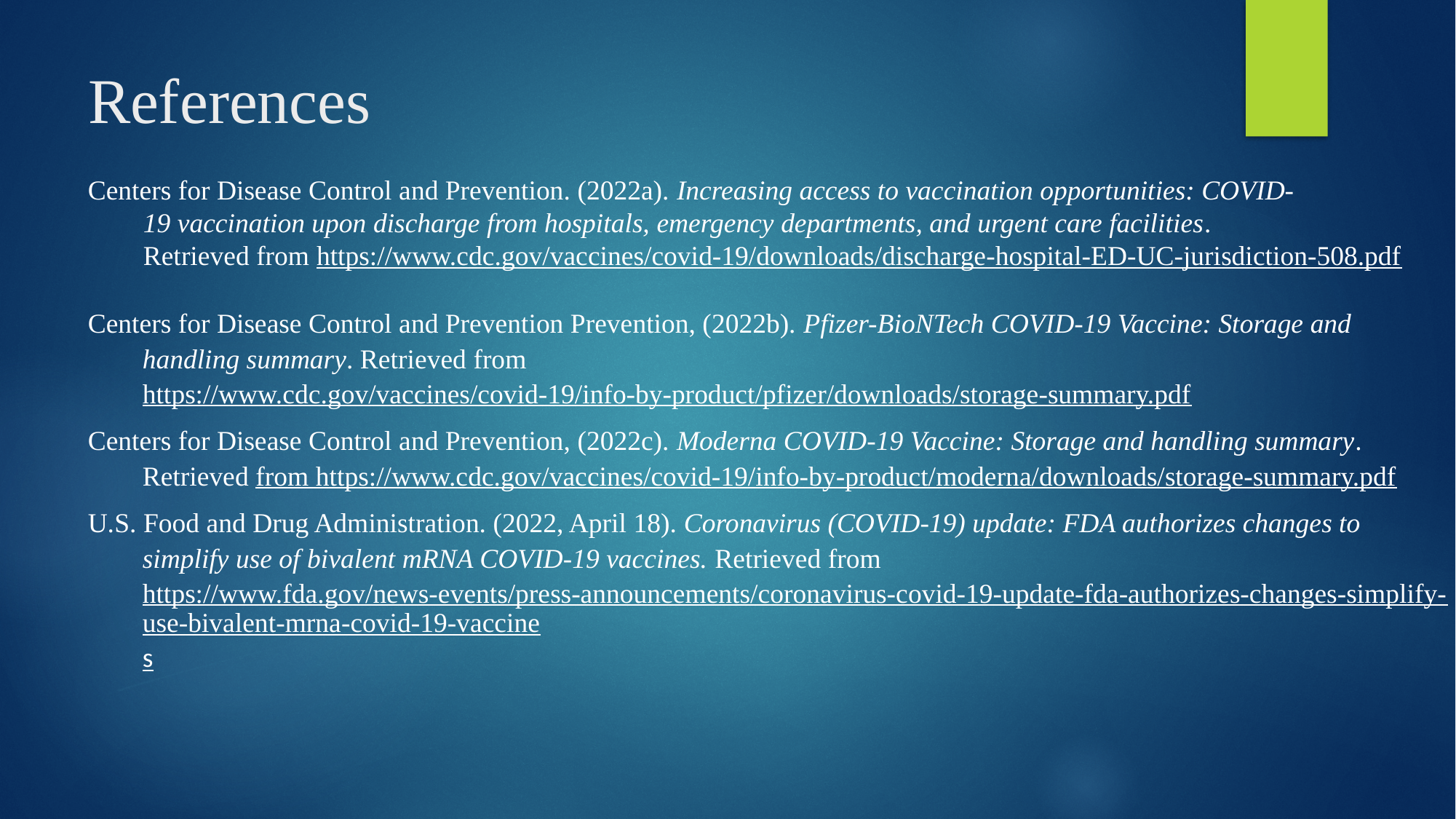

# References
Centers for Disease Control and Prevention. (2022a). Increasing access to vaccination opportunities: COVID-
        19 vaccination upon discharge from hospitals, emergency departments, and urgent care facilities.
        Retrieved from https://www.cdc.gov/vaccines/covid-19/downloads/discharge-hospital-ED-UC-jurisdiction-508.pdf

Centers for Disease Control and Prevention Prevention, (2022b). Pfizer-BioNTech COVID-19 Vaccine: Storage and handling summary. Retrieved from https://www.cdc.gov/vaccines/covid-19/info-by-product/pfizer/downloads/storage-summary.pdf
Centers for Disease Control and Prevention, (2022c). Moderna COVID-19 Vaccine: Storage and handling summary. Retrieved from https://www.cdc.gov/vaccines/covid-19/info-by-product/moderna/downloads/storage-summary.pdf
U.S. Food and Drug Administration. (2022, April 18). Coronavirus (COVID-19) update: FDA authorizes changes to simplify use of bivalent mRNA COVID-19 vaccines. Retrieved from https://www.fda.gov/news-events/press-announcements/coronavirus-covid-19-update-fda-authorizes-changes-simplify-use-bivalent-mrna-covid-19-vaccines